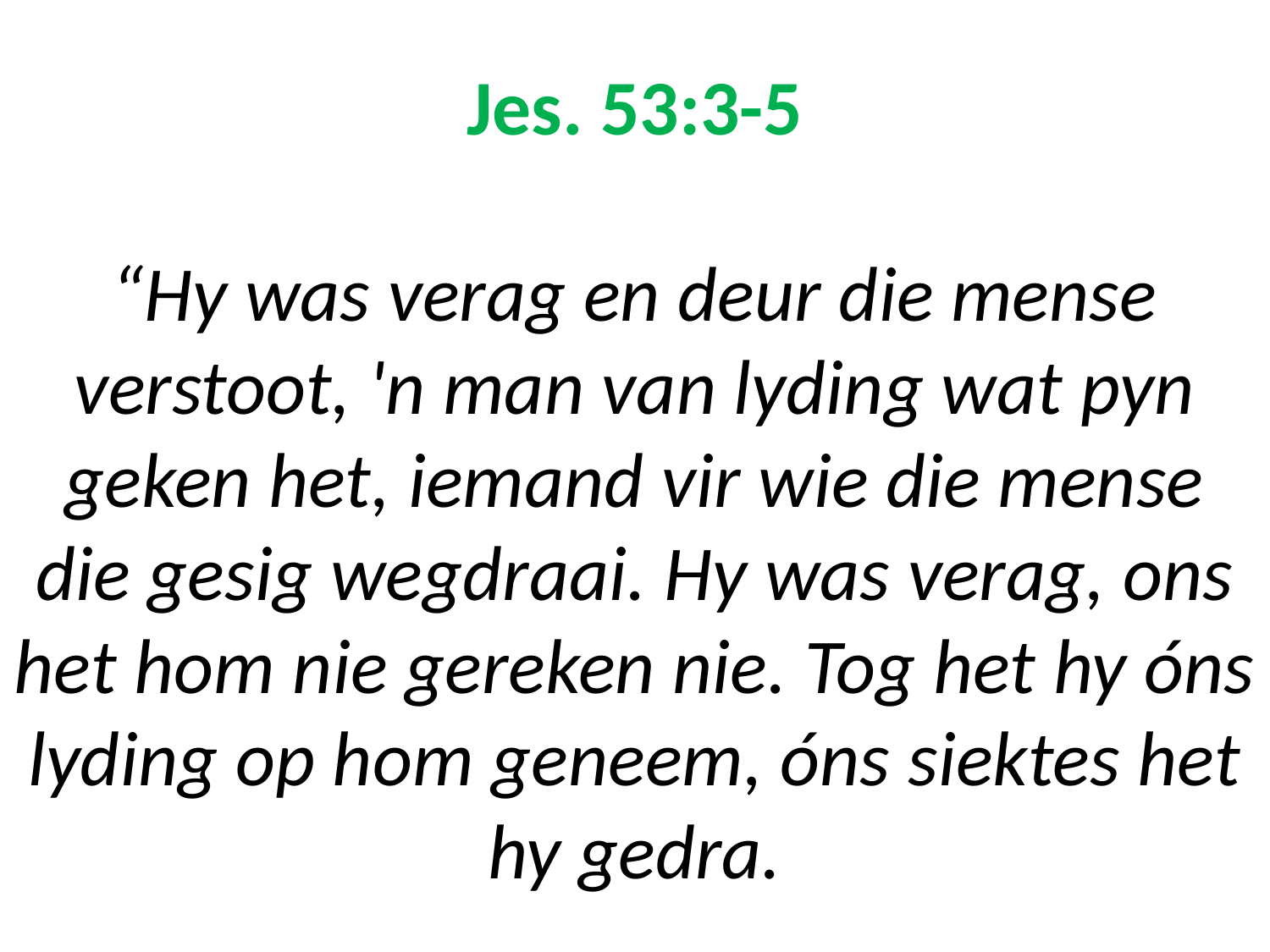

# Jes. 53:3-5 “Hy was verag en deur die mense verstoot, 'n man van lyding wat pyn geken het, iemand vir wie die mense die gesig wegdraai. Hy was verag, ons het hom nie gereken nie. Tog het hy óns lyding op hom geneem, óns siektes het hy gedra.